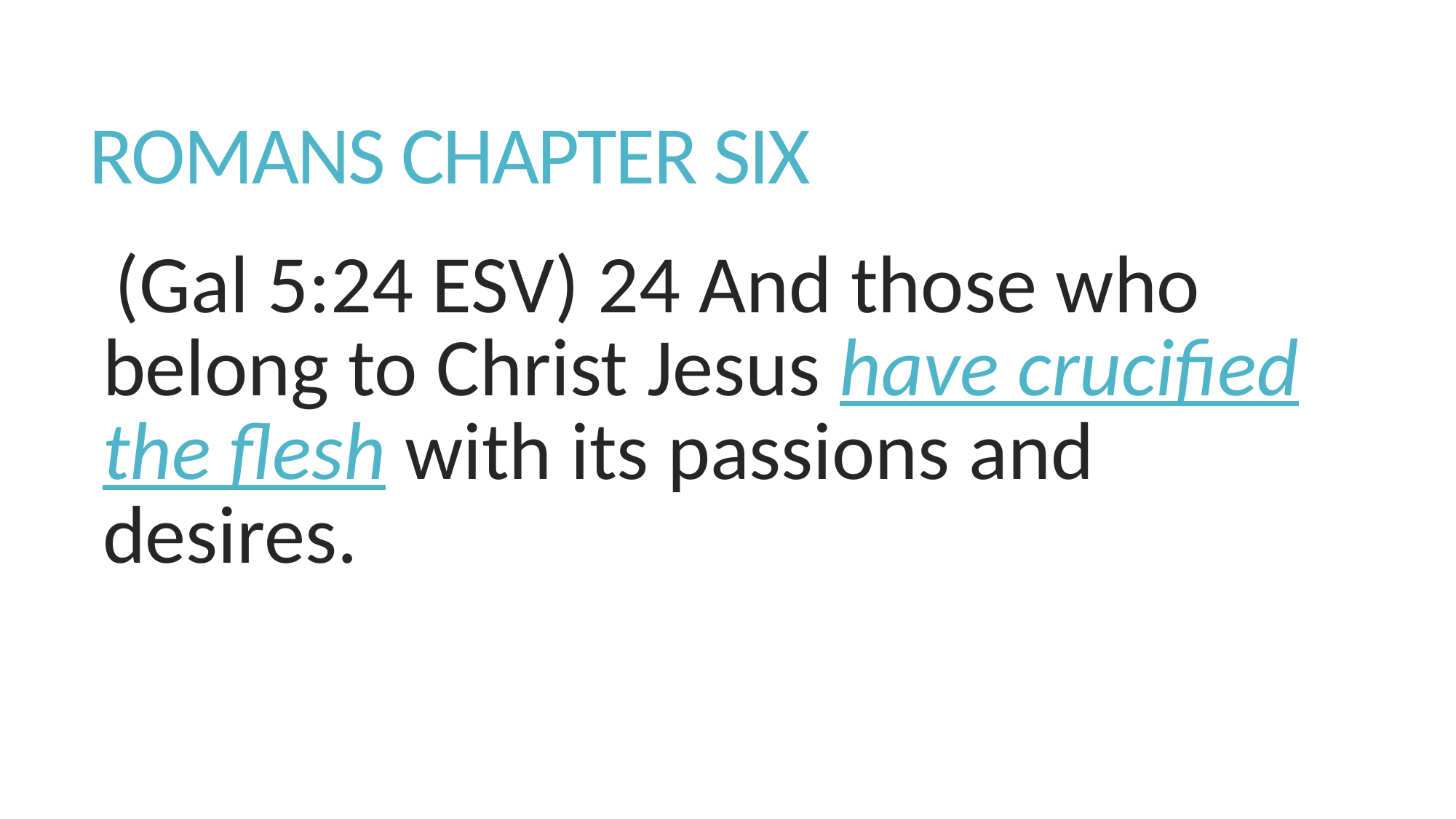

# ROMANS CHAPTER SIX
(Gal 5:24 ESV) 24 And those who belong to Christ Jesus have crucified the flesh with its passions and desires.